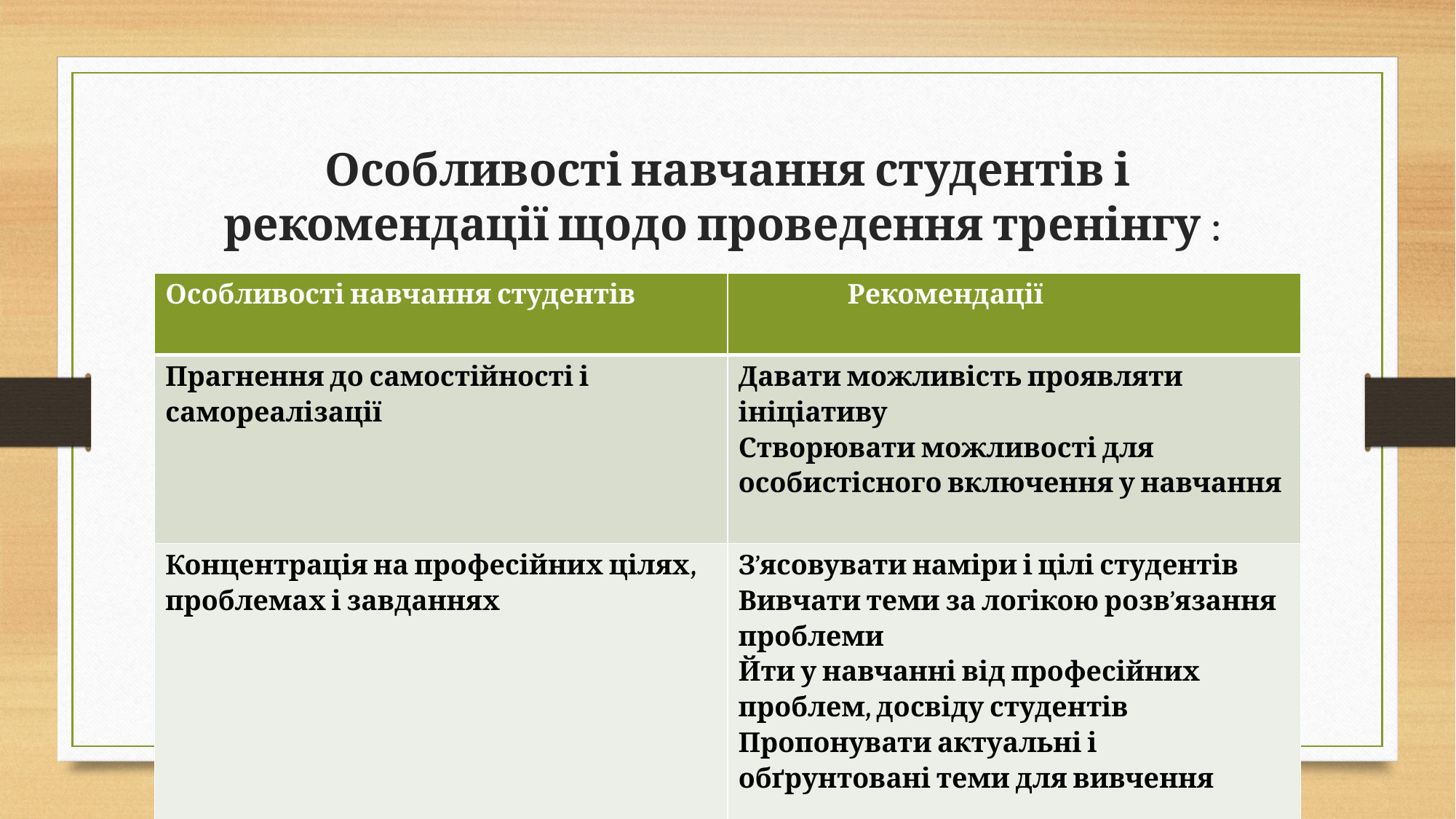

# Особливості навчання студентів і рекомендації щодо проведення тренінгу :
| Особливості навчання студентів | Рекомендації |
| --- | --- |
| Прагнення до самостійності і самореалізації | Давати можливість проявляти ініціативу Створювати можливості для особистісного включення у навчання |
| Концентрація на професійних цілях, проблемах і завданнях | З’ясовувати наміри і цілі студентів Вивчати теми за логікою розв’язання проблеми Йти у навчанні від професійних проблем, досвіду студентів Пропонувати актуальні і обґрунтовані теми для вивчення |
|  |  |